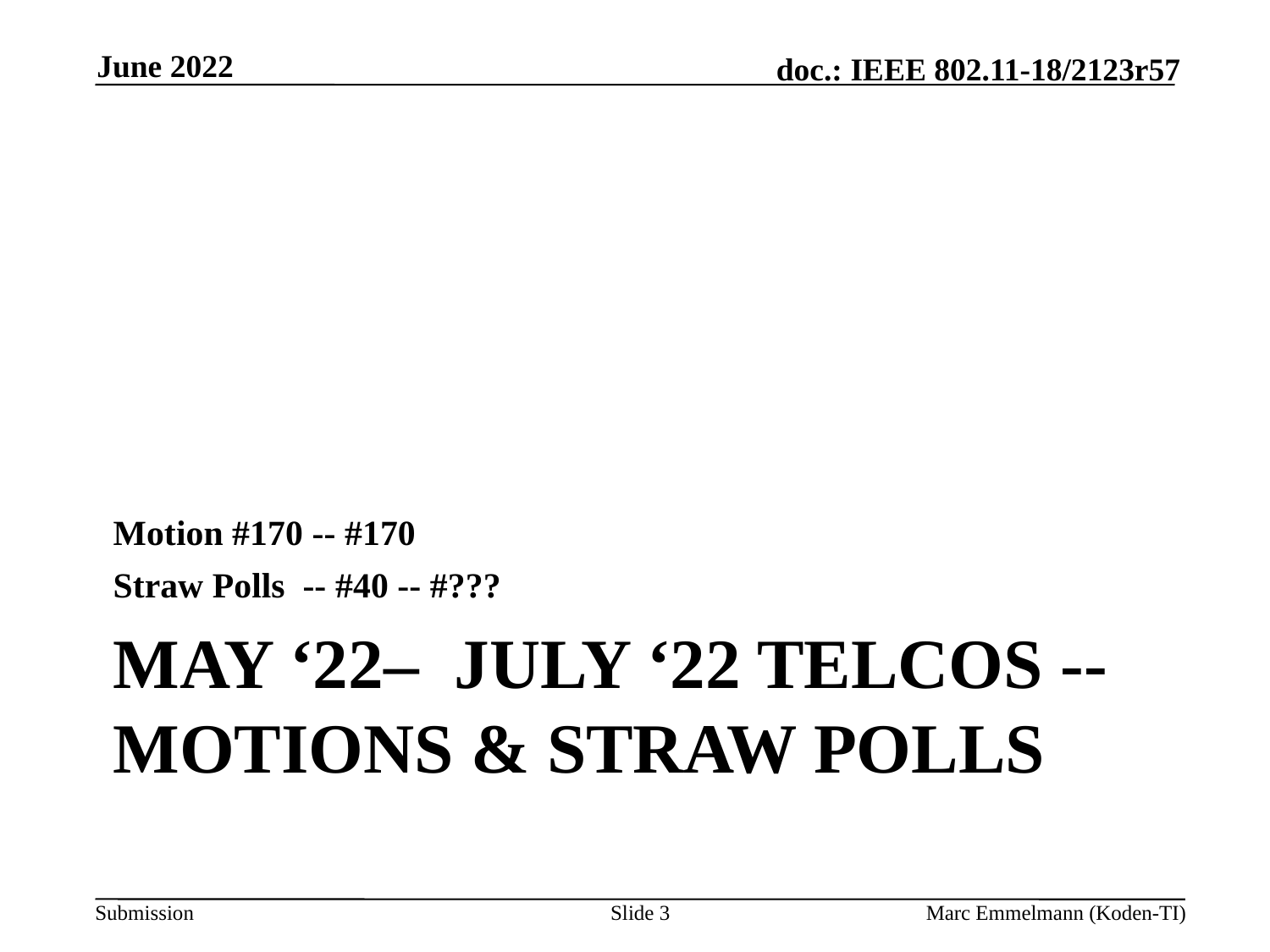

June 2022
Motion #170 -- #170
Straw Polls  -- #40 -- #???
# May ‘22–  July ‘22 Telcos -- Motions & Straw Polls
Slide 3
Marc Emmelmann (Koden-TI)